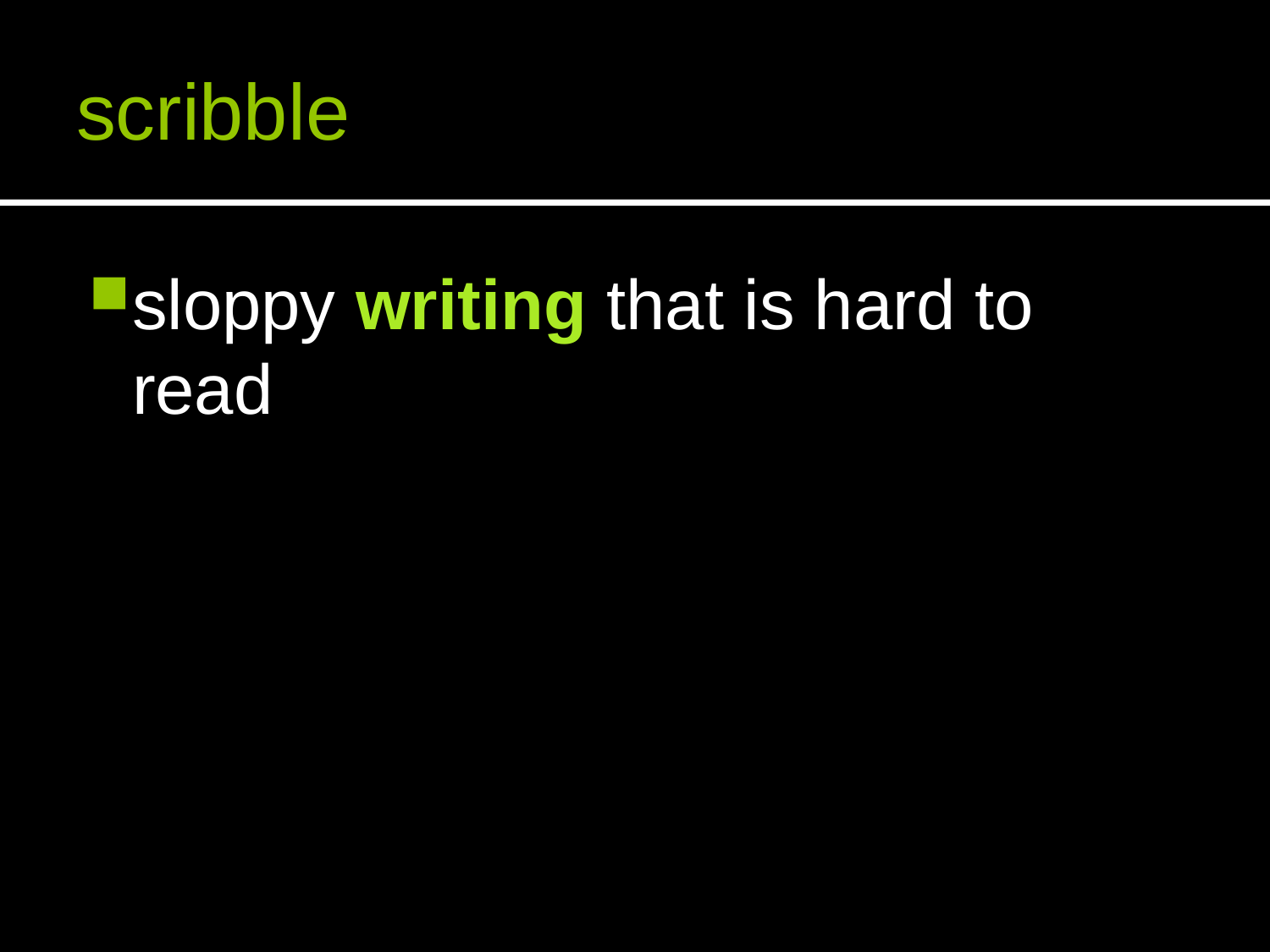

# scribble
sloppy writing that is hard to read